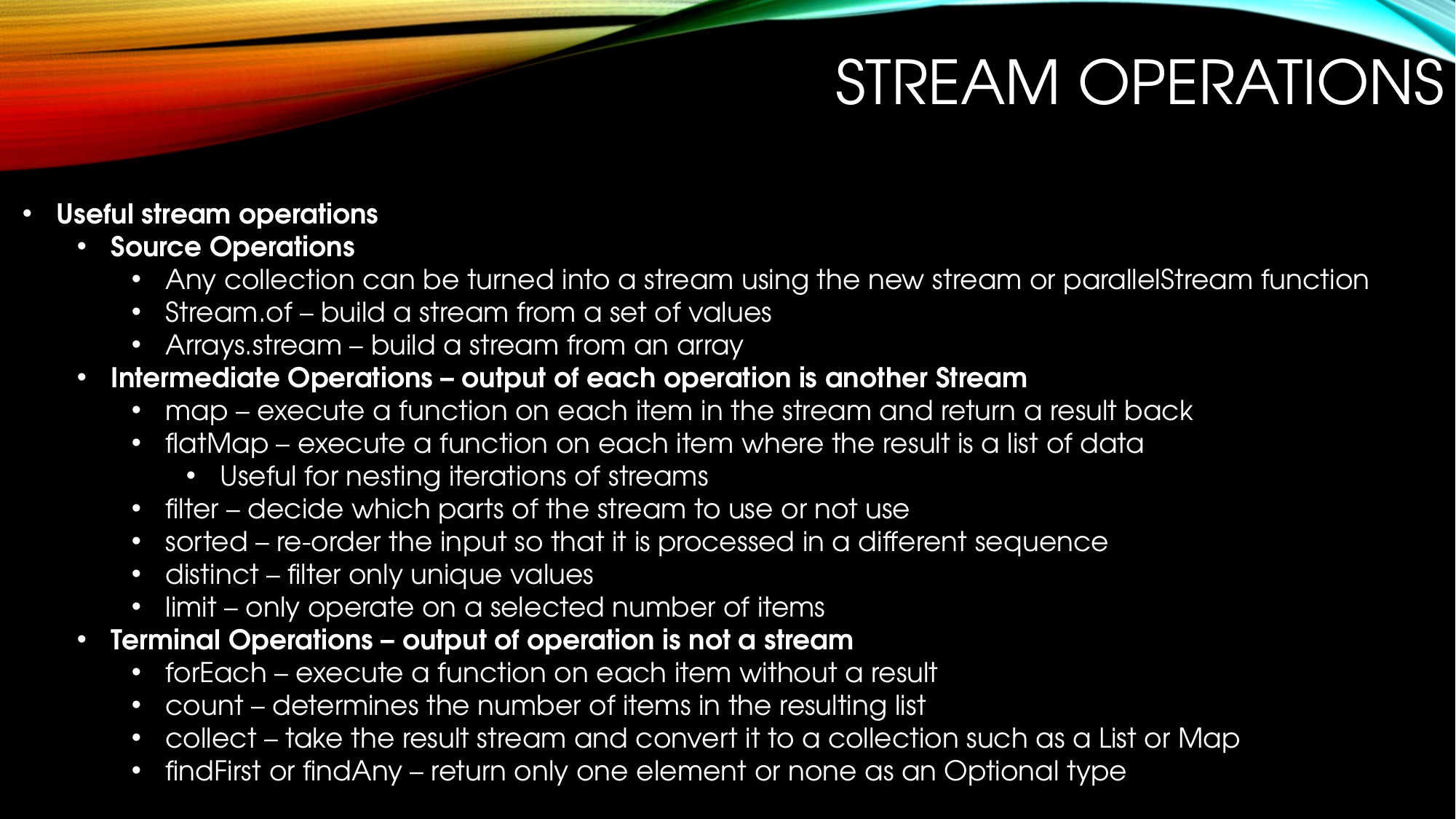

# Stream Operations
Useful stream operations
Source Operations
Any collection can be turned into a stream using the new stream or parallelStream function
Stream.of – build a stream from a set of values
Arrays.stream – build a stream from an array
Intermediate Operations – output of each operation is another Stream
map – execute a function on each item in the stream and return a result back
flatMap – execute a function on each item where the result is a list of data
Useful for nesting iterations of streams
filter – decide which parts of the stream to use or not use
sorted – re-order the input so that it is processed in a different sequence
distinct – filter only unique values
limit – only operate on a selected number of items
Terminal Operations – output of operation is not a stream
forEach – execute a function on each item without a result
count – determines the number of items in the resulting list
collect – take the result stream and convert it to a collection such as a List or Map
findFirst or findAny – return only one element or none as an Optional type